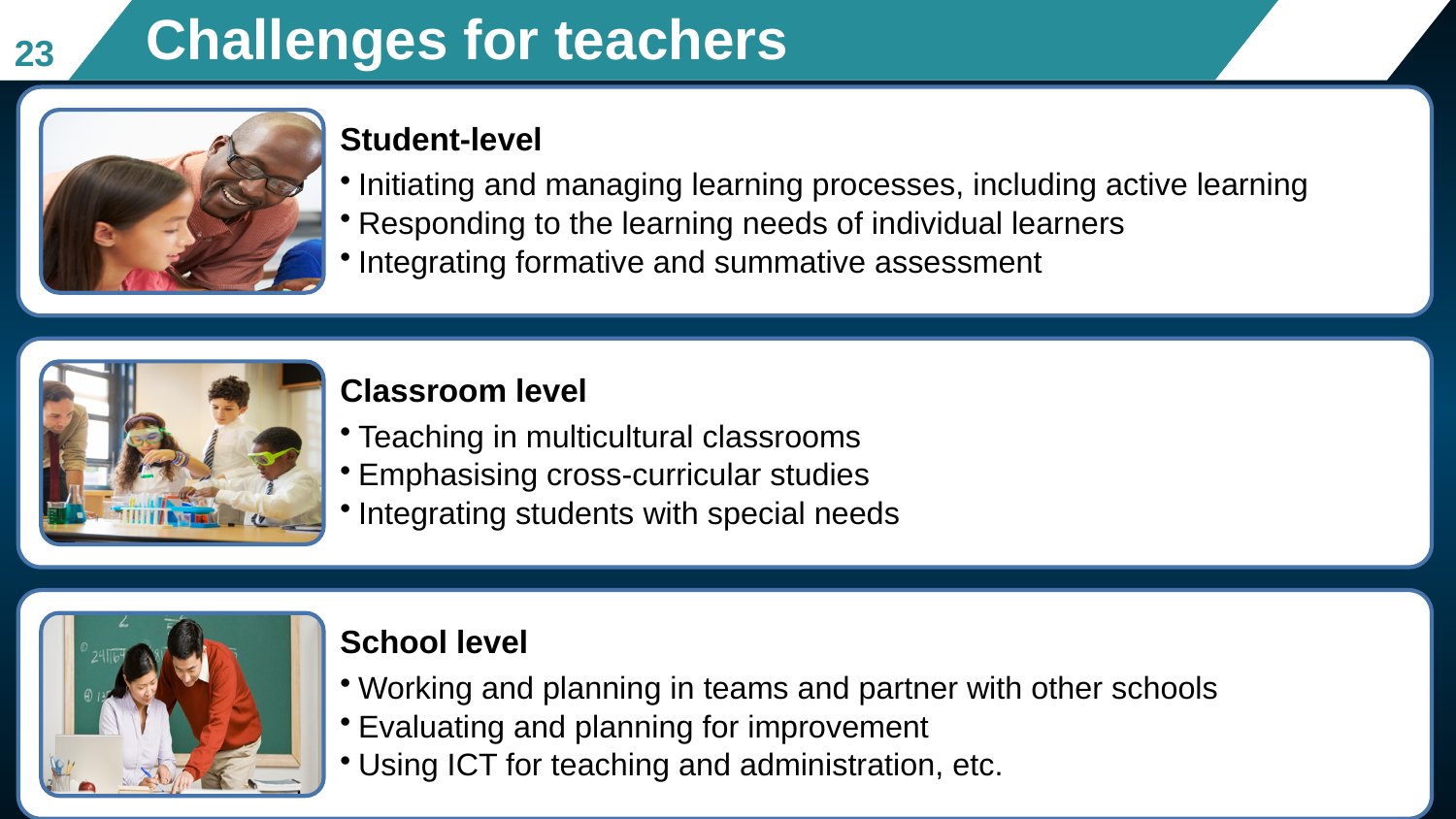

# Challenges for teachers
23
Student-level
Initiating and managing learning processes, including active learning
Responding to the learning needs of individual learners
Integrating formative and summative assessment
Classroom level
Teaching in multicultural classrooms
Emphasising cross-curricular studies
Integrating students with special needs
School level
Working and planning in teams and partner with other schools
Evaluating and planning for improvement
Using ICT for teaching and administration, etc.